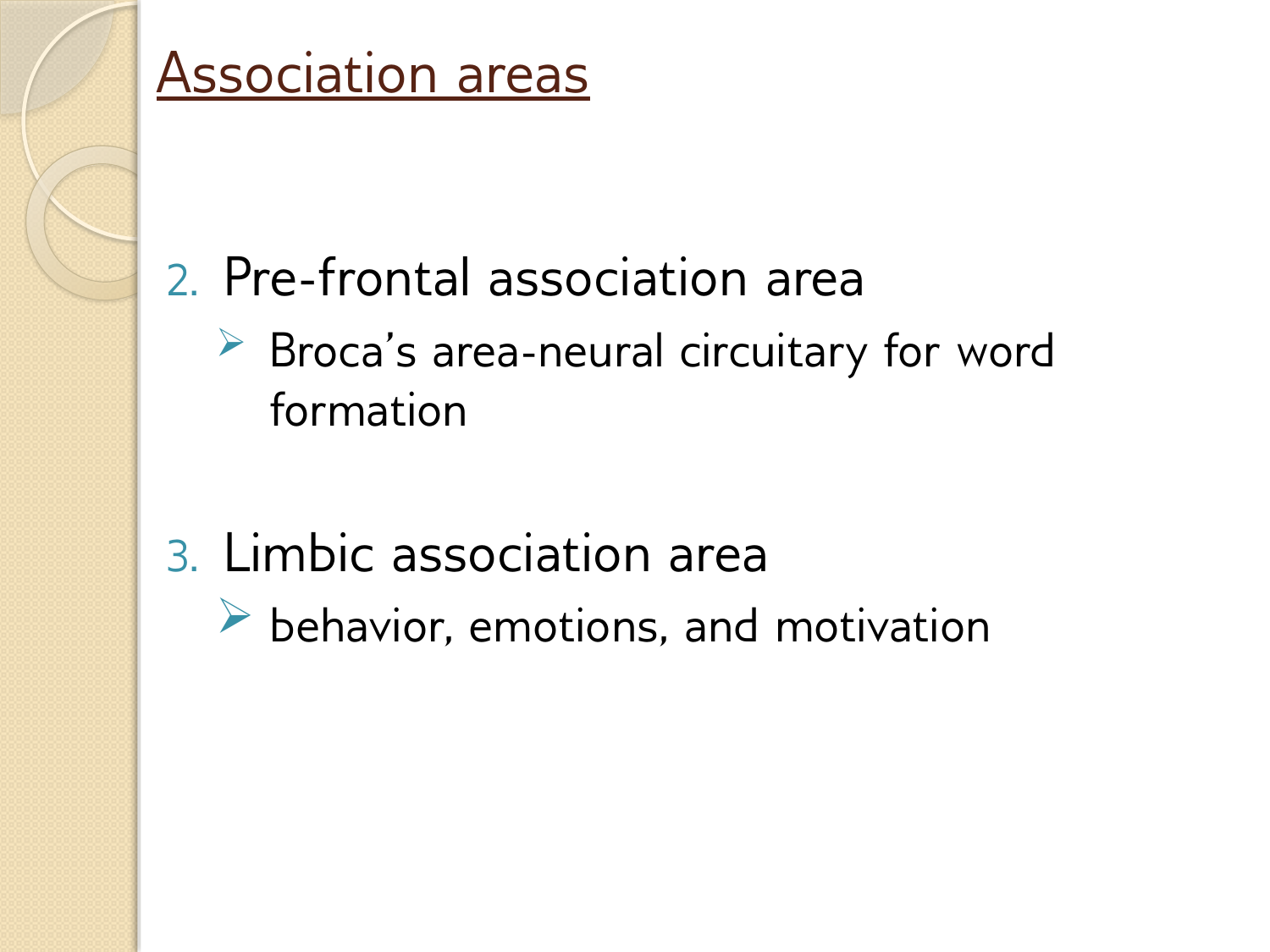

# Association areas

Pre-frontal association area
Broca’s area-neural circuitary for word formation

Limbic association area
behavior, emotions, and motivation